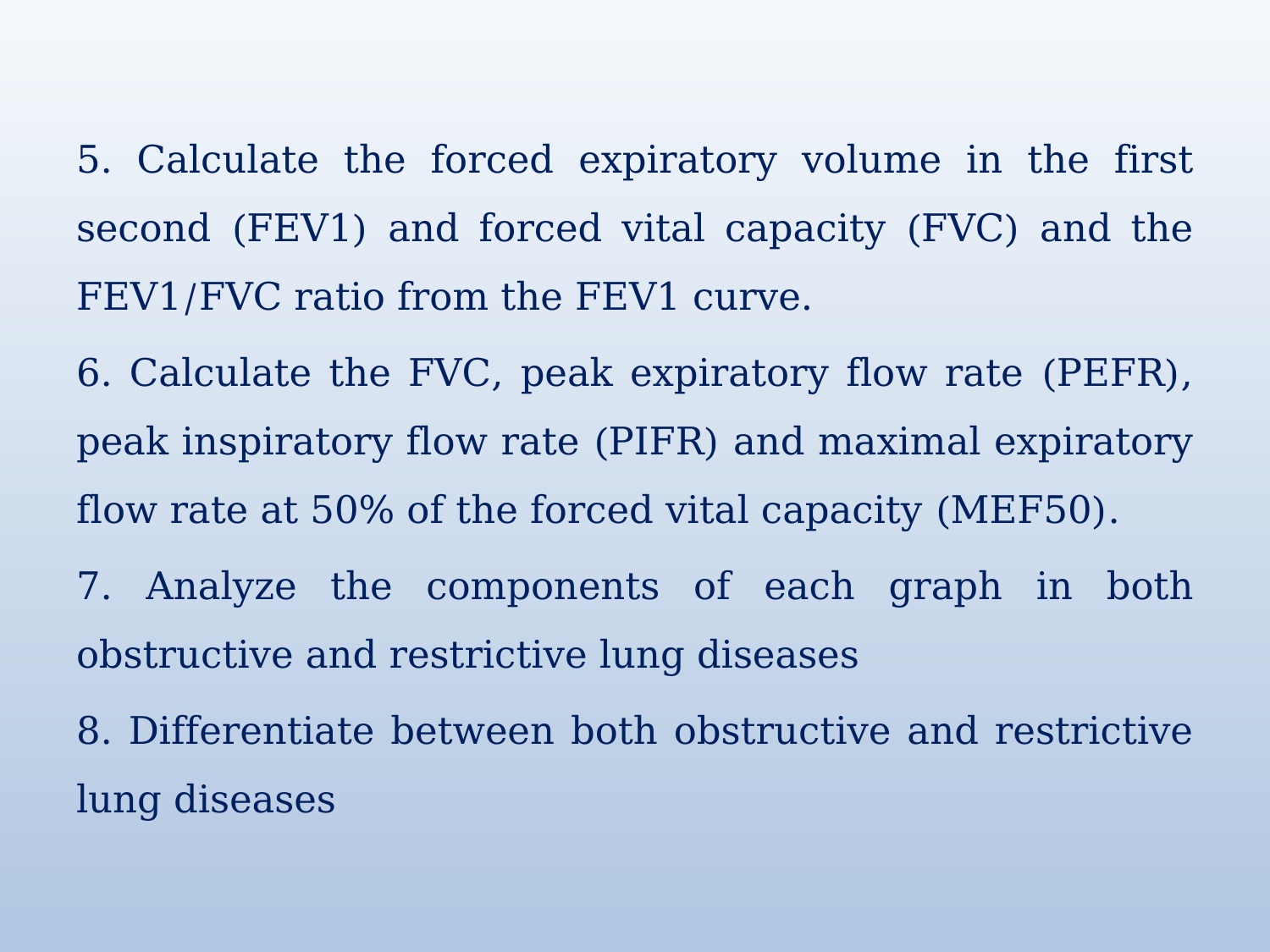

5. Calculate the forced expiratory volume in the first second (FEV1) and forced vital capacity (FVC) and the FEV1/FVC ratio from the FEV1 curve.
6. Calculate the FVC, peak expiratory flow rate (PEFR), peak inspiratory flow rate (PIFR) and maximal expiratory flow rate at 50% of the forced vital capacity (MEF50).
7. Analyze the components of each graph in both obstructive and restrictive lung diseases
8. Differentiate between both obstructive and restrictive lung diseases